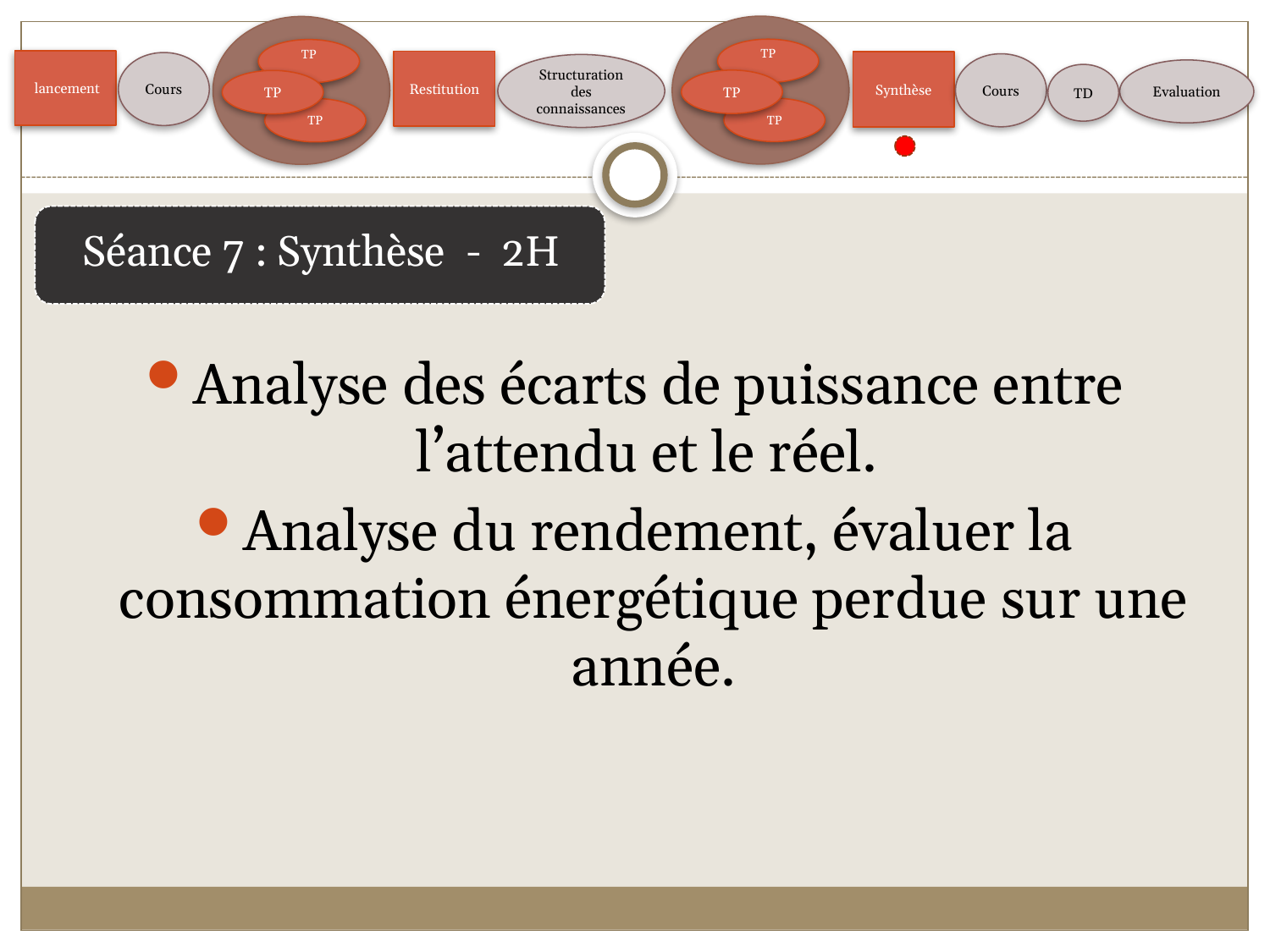

TP

TP
TP
 lancement
Restitution
Structuration des connaissances
Evaluation
TP

Synthèse
Cours
Cours
TD
TP
TP

Séance 7 : Synthèse  -  2H
Analyse des écarts de puissance entre l’attendu et le réel.
Analyse du rendement, évaluer la consommation énergétique perdue sur une année.